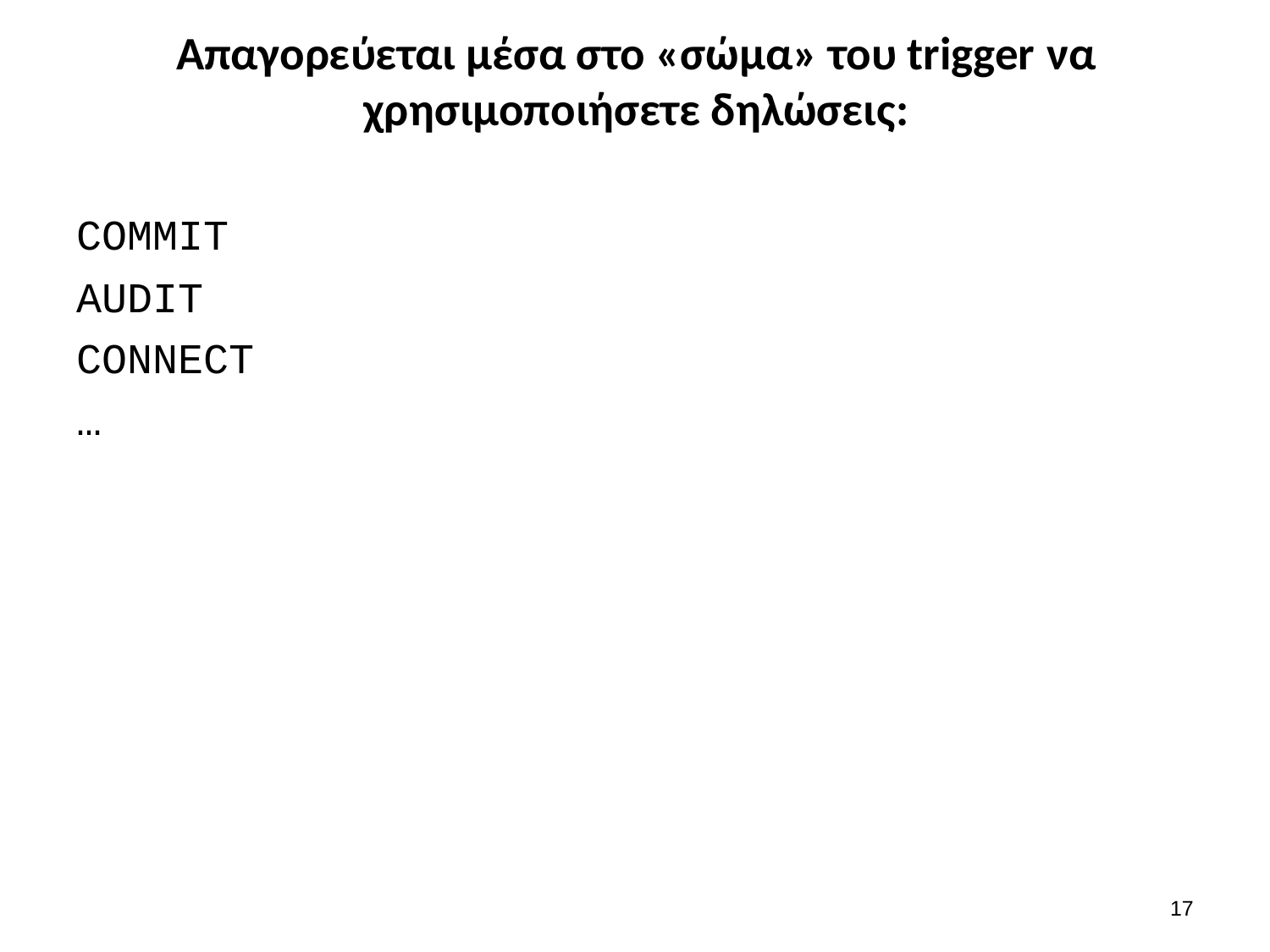

# Απαγορεύεται μέσα στο «σώμα» του trigger να χρησιμοποιήσετε δηλώσεις:
COMMIT
AUDIT
CONNECT
…

17